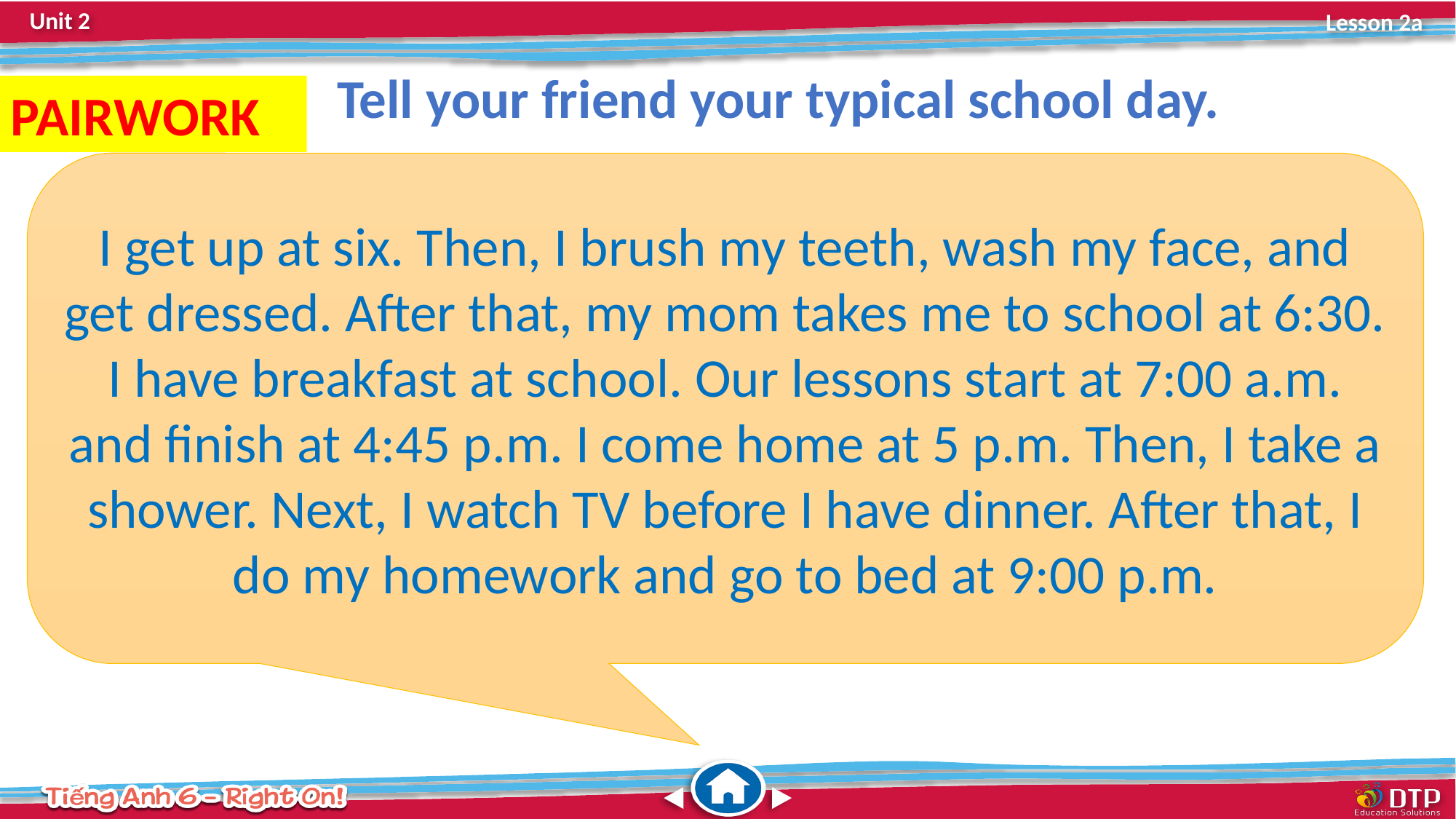

Tell your friend your typical school day.
PAIRWORK
I get up at six. Then, I brush my teeth, wash my face, and get dressed. After that, my mom takes me to school at 6:30. I have breakfast at school. Our lessons start at 7:00 a.m. and finish at 4:45 p.m. I come home at 5 p.m. Then, I take a shower. Next, I watch TV before I have dinner. After that, I do my homework and go to bed at 9:00 p.m.